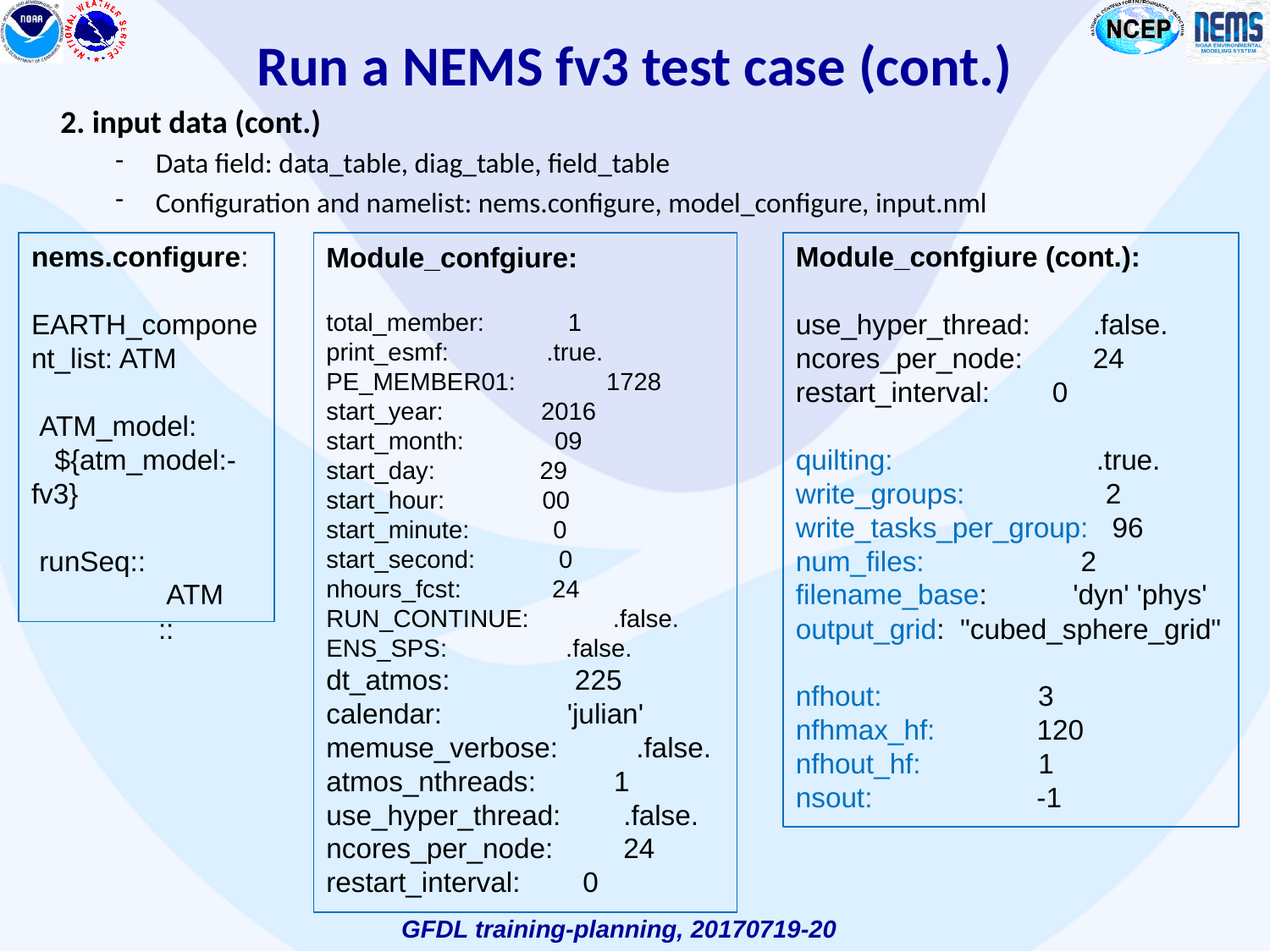

# Run a NEMS fv3 test case (cont.)
2. input data (cont.)
Data field: data_table, diag_table, field_table
Configuration and namelist: nems.configure, model_configure, input.nml

nems.configure:

EARTH_component_list: ATM

 ATM_model:            ${atm_model:-fv3}

 runSeq::
  	 ATM
 	::
Module_confgiure:

total_member:            1
print_esmf:              .true.
PE_MEMBER01:             1728
start_year:              2016
start_month:             09
start_day:               29
start_hour:              00
start_minute:            0
start_second:            0
nhours_fcst:             24
RUN_CONTINUE:            .false.
ENS_SPS:                 .false.
dt_atmos:                225
calendar:                'julian'
memuse_verbose:          .false.
atmos_nthreads:          1
use_hyper_thread:        .false.
ncores_per_node:         24
restart_interval:        0
Module_confgiure (cont.):

use_hyper_thread:        .false.
ncores_per_node:         24
restart_interval:        0

quilting:                          .true.
write_groups:                  2
write_tasks_per_group:   96
num_files:                    2
filename_base:           'dyn' 'phys'
output_grid:  "cubed_sphere_grid"

nfhout:                    3
nfhmax_hf:             120
nfhout_hf:               1
nsout:                     -1
GFDL training-planning, 20170719-20